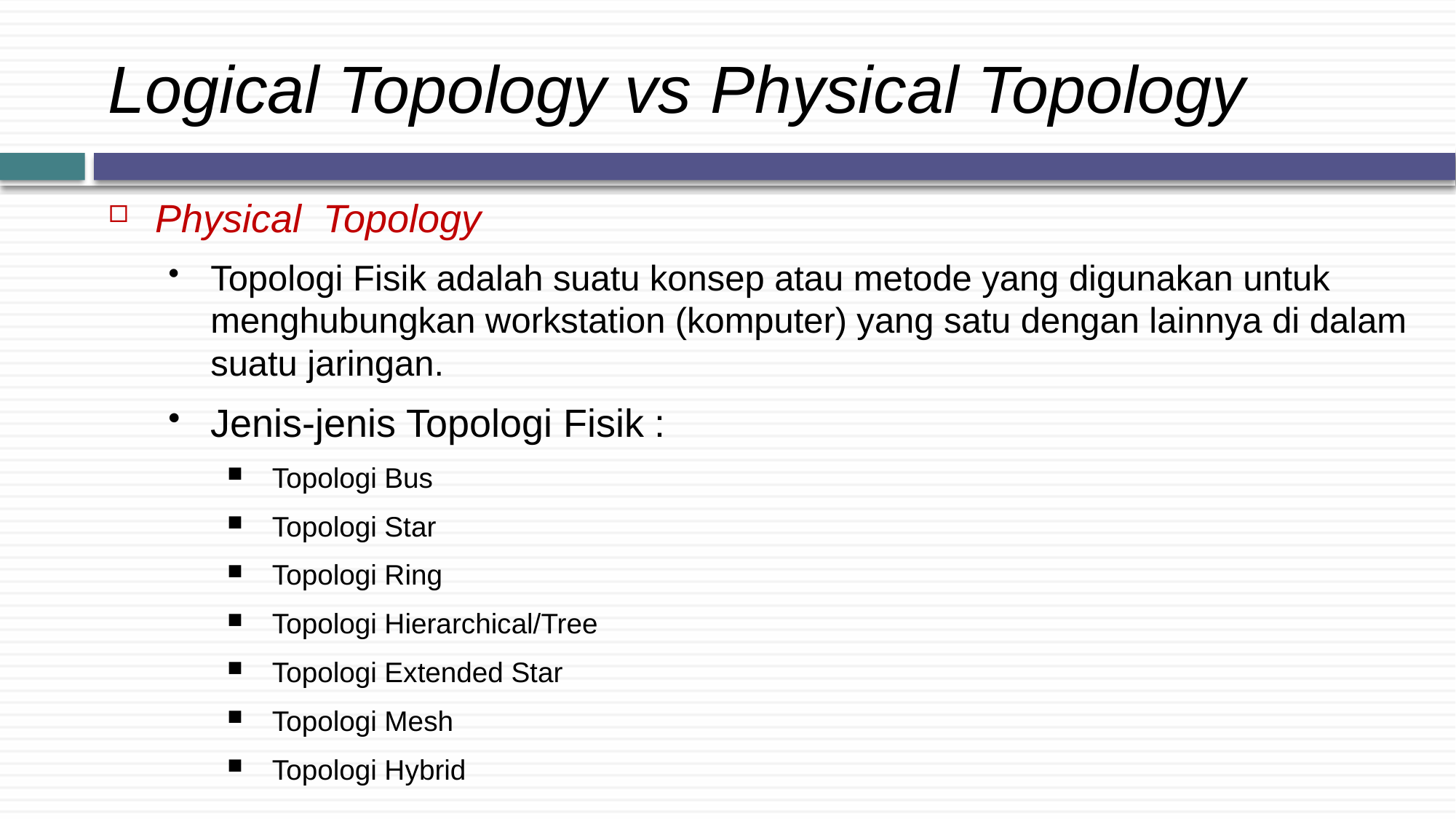

# Logical Topology vs Physical Topology
 Physical  Topology
Topologi Fisik adalah suatu konsep atau metode yang digunakan untuk menghubungkan workstation (komputer) yang satu dengan lainnya di dalam suatu jaringan.
Jenis-jenis Topologi Fisik :
Topologi Bus
Topologi Star
Topologi Ring
Topologi Hierarchical/Tree
Topologi Extended Star
Topologi Mesh
Topologi Hybrid